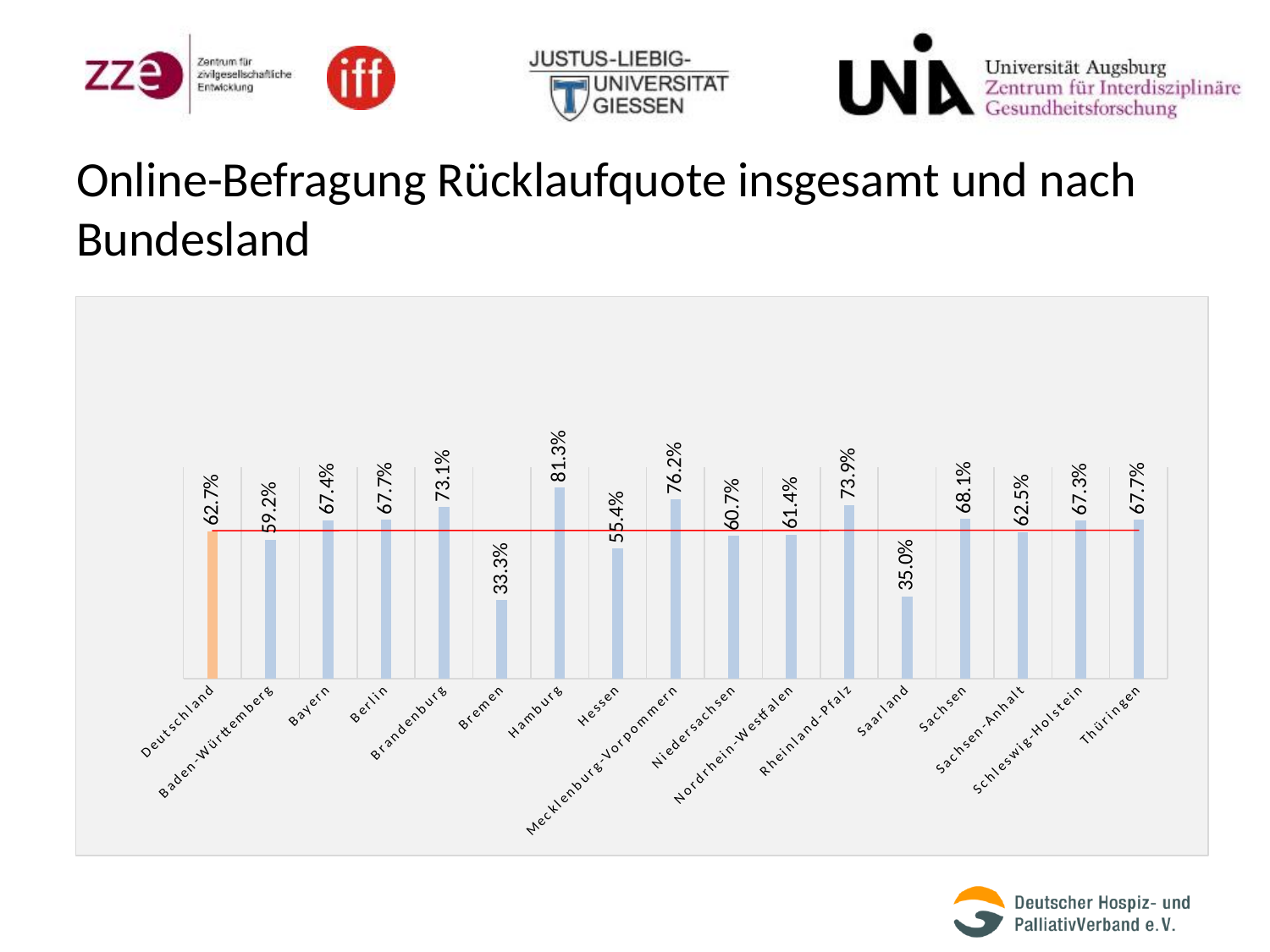

# Online-Befragung Rücklaufquote insgesamt und nach Bundesland

### Chart

| Category |  |
|---|---|
| Deutschland | 0.627 |
|   Baden-Württemberg | 0.592 |
|   Bayern | 0.674 |
|   Berlin | 0.677 |
|   Brandenburg | 0.731 |
|   Bremen | 0.333 |
|   Hamburg | 0.813 |
|   Hessen | 0.554 |
|   Mecklenburg-Vorpommern | 0.762 |
|   Niedersachsen | 0.607 |
|   Nordrhein-Westfalen | 0.614 |
|   Rheinland-Pfalz | 0.739 |
|   Saarland | 0.35 |
|   Sachsen | 0.681 |
|   Sachsen-Anhalt | 0.625 |
|   Schleswig-Holstein | 0.673 |
|   Thüringen | 0.677 |